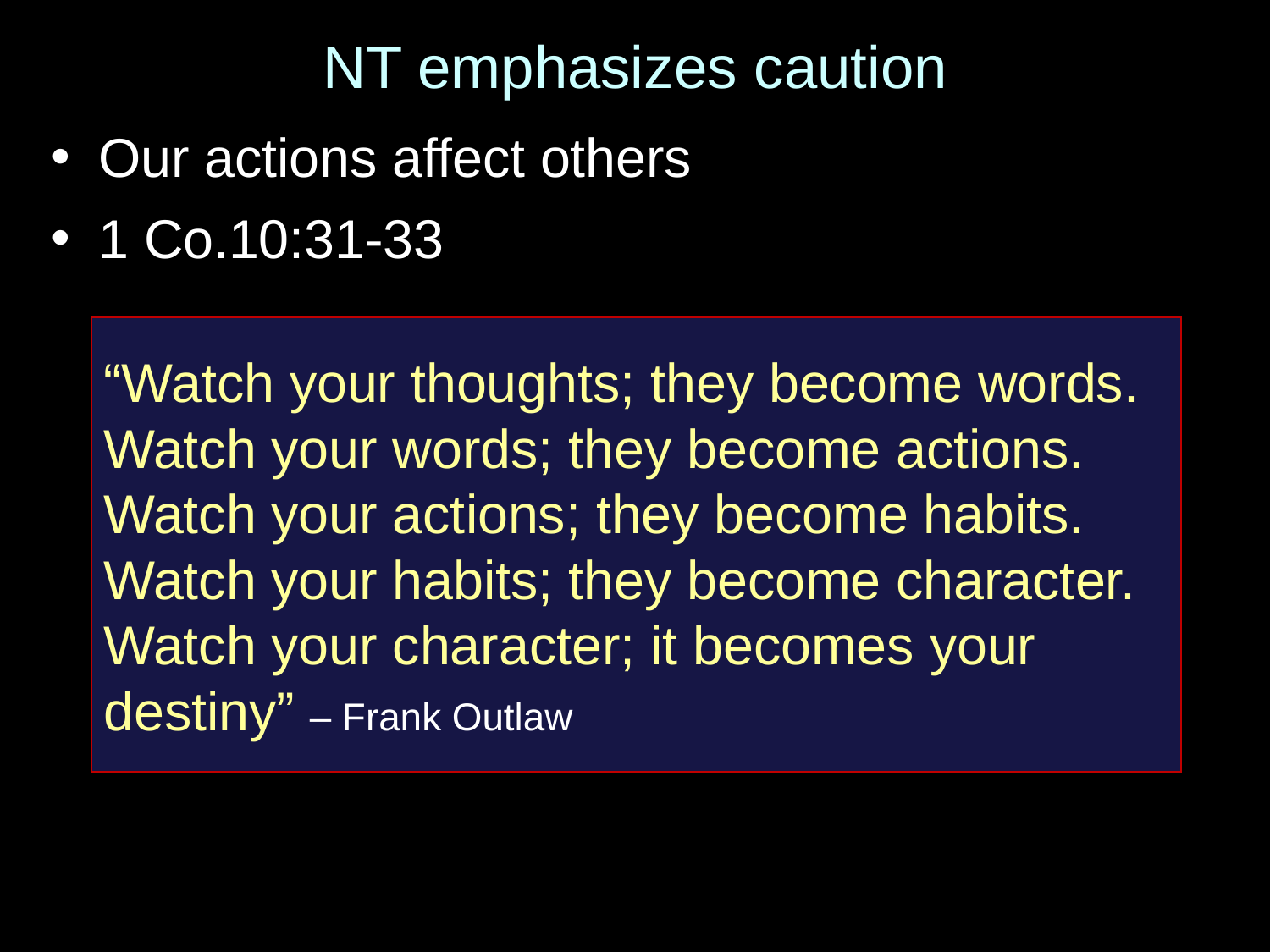

# NT emphasizes caution
Our actions affect others
1 Co.10:31-33

“Watch your thoughts; they become words.  Watch your words; they become actions.  Watch your actions; they become habits.   Watch your habits; they become character.   Watch your character; it becomes your destiny” – Frank Outlaw